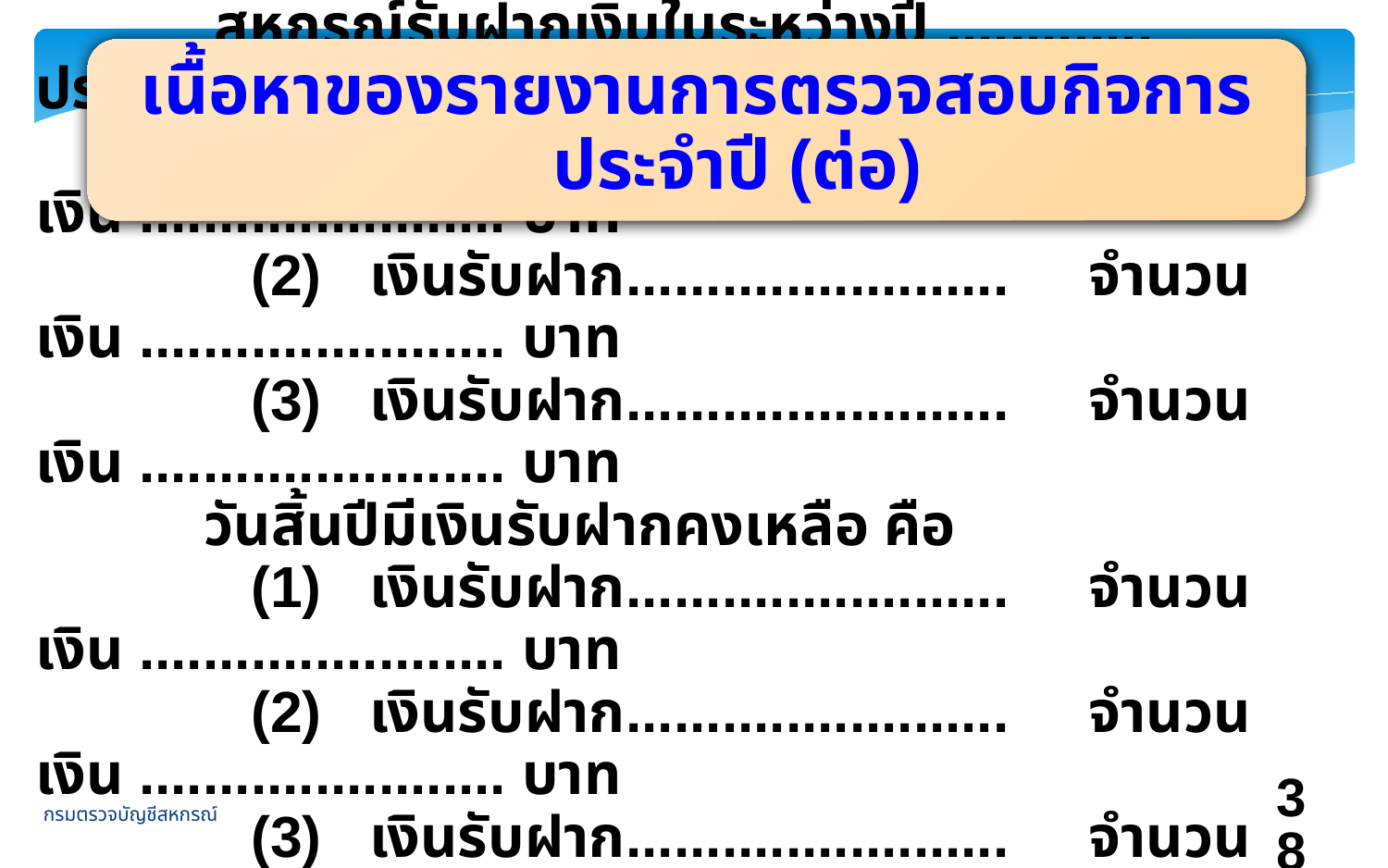

เนื้อหาของรายงานการตรวจสอบกิจการประจำปี (ต่อ)
       3.7  ด้านเงินรับฝาก
	     สหกรณ์รับฝากเงินในระหว่างปี ............. ประเภท คือ
	       (1)   เงินรับฝาก........................     จำนวนเงิน ....................... บาท
	       (2)   เงินรับฝาก........................     จำนวนเงิน ....................... บาท
	       (3)   เงินรับฝาก........................     จำนวนเงิน ....................... บาท
		  วันสิ้นปีมีเงินรับฝากคงเหลือ คือ
	       (1)   เงินรับฝาก........................     จำนวนเงิน ....................... บาท
	       (2)   เงินรับฝาก........................     จำนวนเงิน ....................... บาท
	       (3)   เงินรับฝาก........................     จำนวนเงิน ....................... บาท
             .........สรุปข้อสังเกตที่ได้จากการตรวจสอบและข้อเสนอแนะ..............
38
กรมตรวจบัญชีสหกรณ์